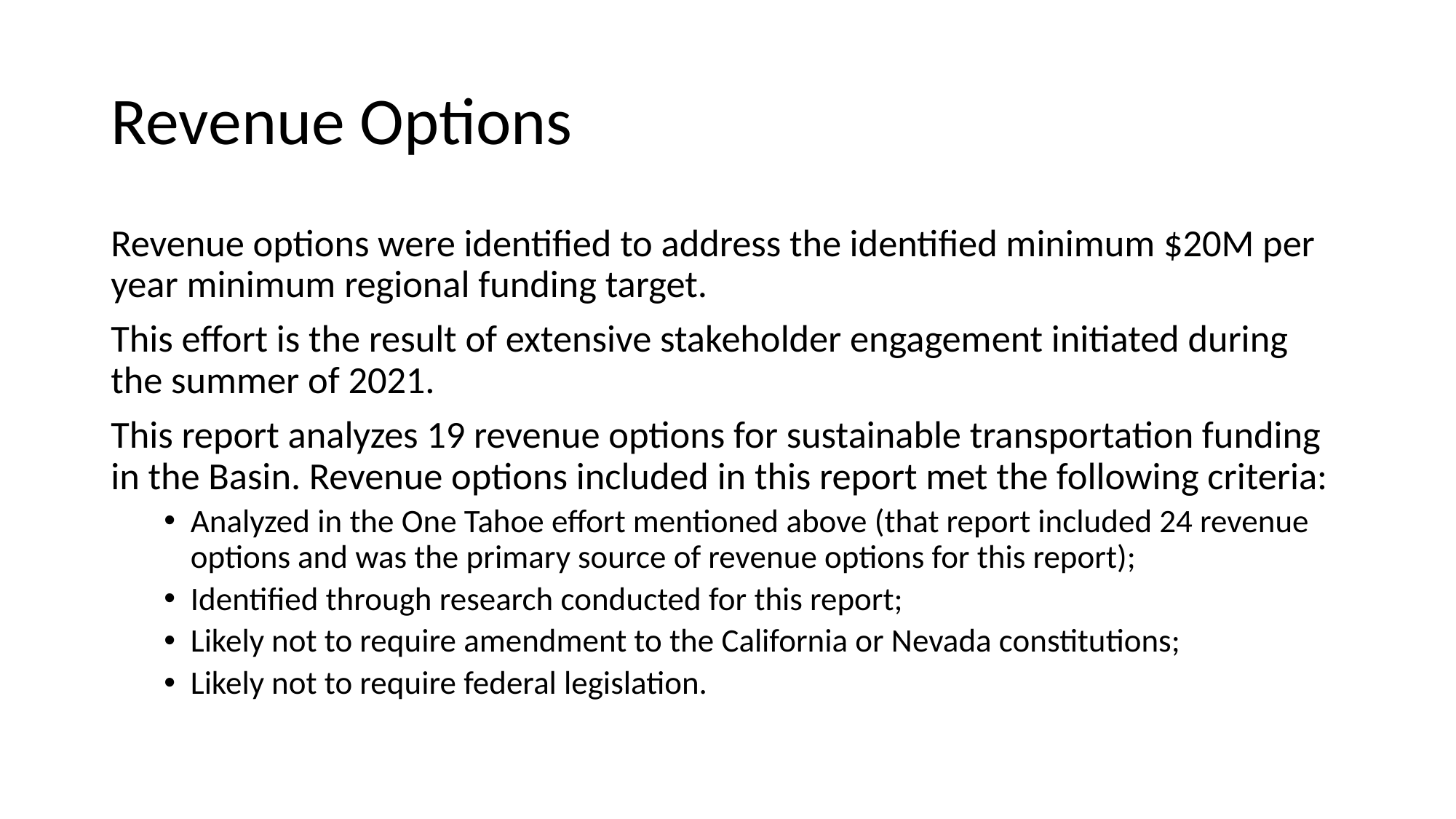

# Revenue Options
Revenue options were identified to address the identified minimum $20M per year minimum regional funding target.
This effort is the result of extensive stakeholder engagement initiated during the summer of 2021.
This report analyzes 19 revenue options for sustainable transportation funding in the Basin. Revenue options included in this report met the following criteria:
Analyzed in the One Tahoe effort mentioned above (that report included 24 revenue options and was the primary source of revenue options for this report);
Identified through research conducted for this report;
Likely not to require amendment to the California or Nevada constitutions;
Likely not to require federal legislation.